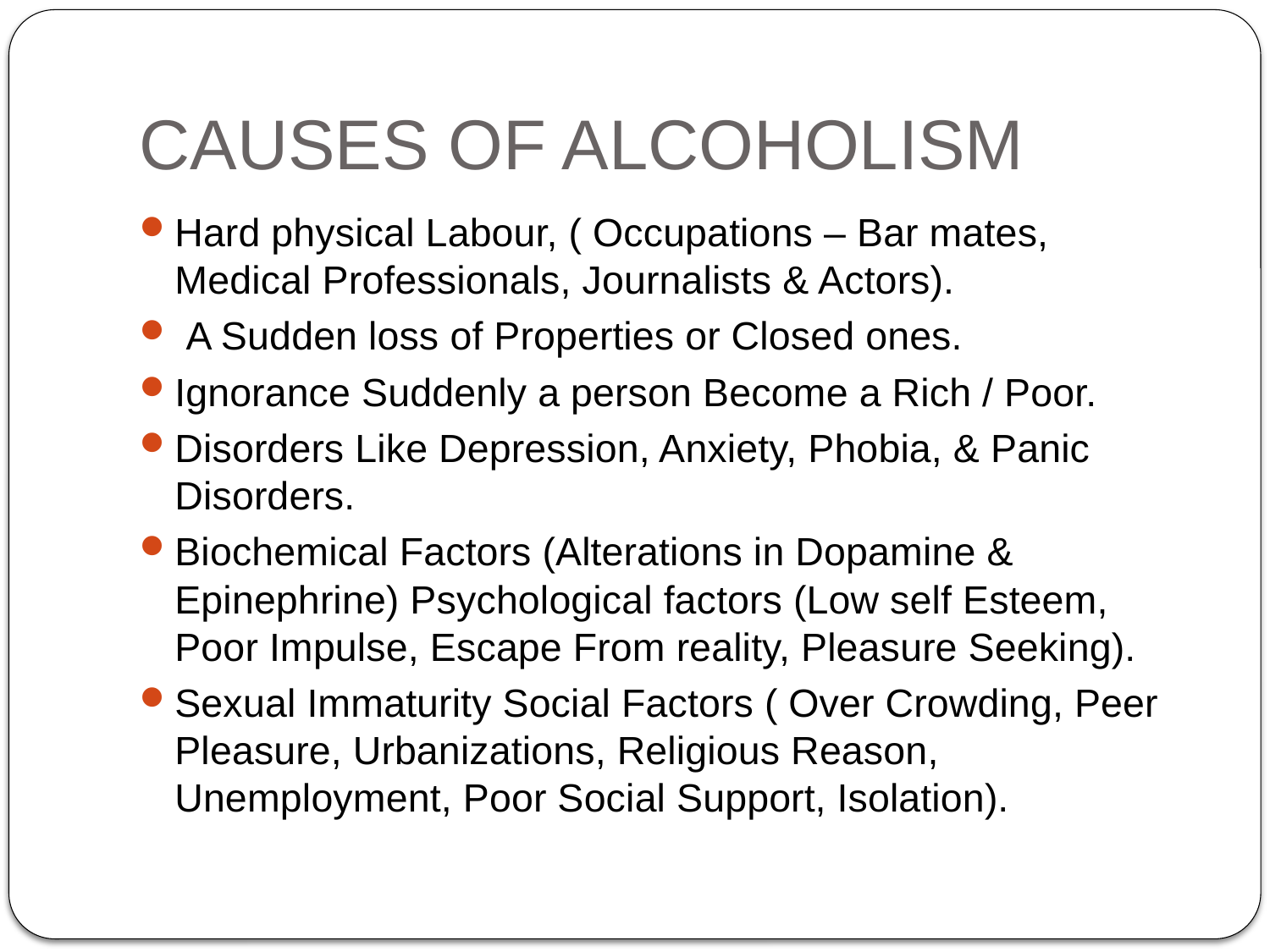

# CAUSES OF ALCOHOLISM
Hard physical Labour, ( Occupations – Bar mates, Medical Professionals, Journalists & Actors).
 A Sudden loss of Properties or Closed ones.
Ignorance Suddenly a person Become a Rich / Poor.
Disorders Like Depression, Anxiety, Phobia, & Panic Disorders.
Biochemical Factors (Alterations in Dopamine & Epinephrine) Psychological factors (Low self Esteem, Poor Impulse, Escape From reality, Pleasure Seeking).
Sexual Immaturity Social Factors ( Over Crowding, Peer Pleasure, Urbanizations, Religious Reason, Unemployment, Poor Social Support, Isolation).